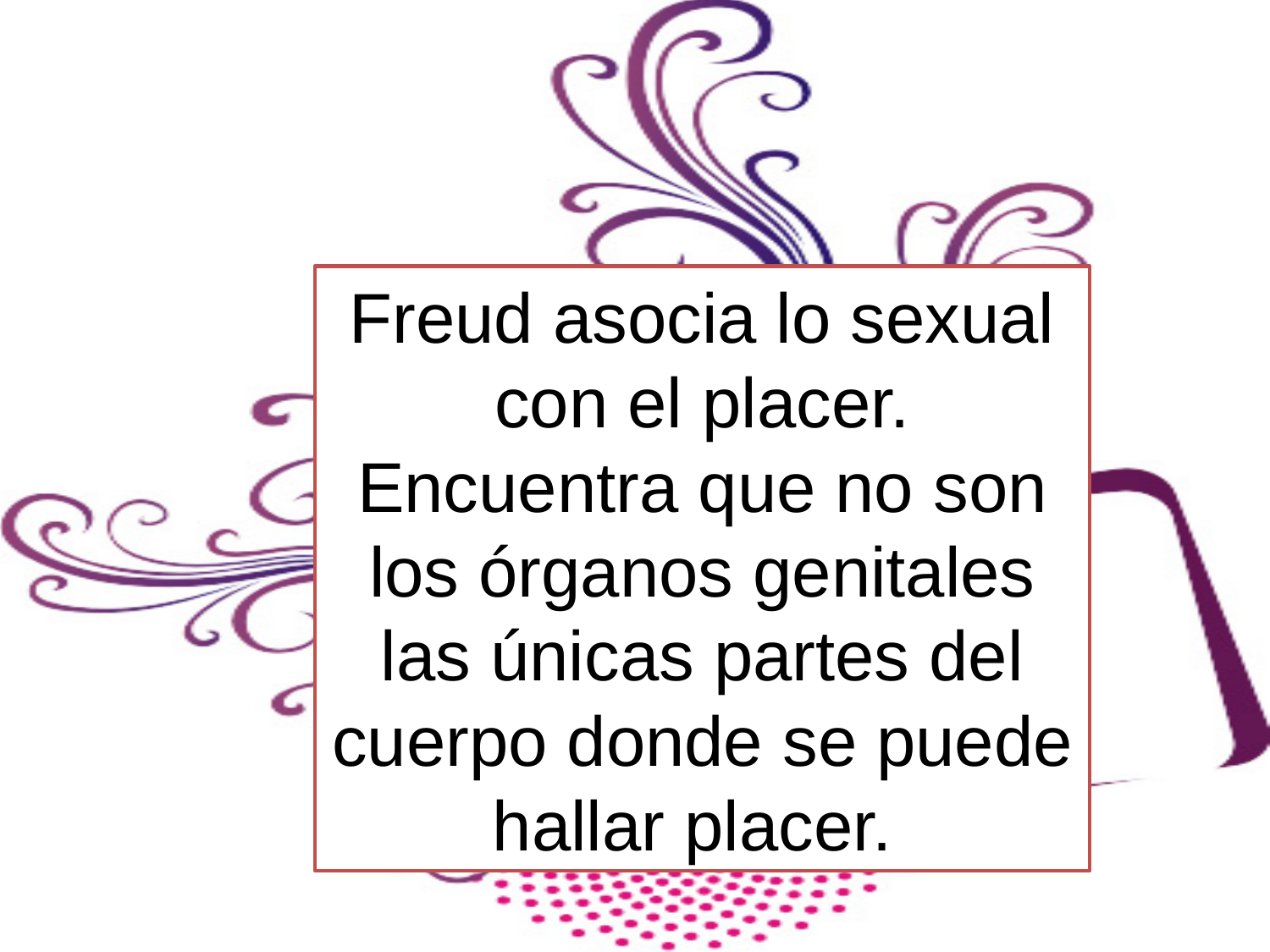

Freud asocia lo sexual con el placer. Encuentra que no son los órganos genitales las únicas partes del cuerpo donde se puede hallar placer.